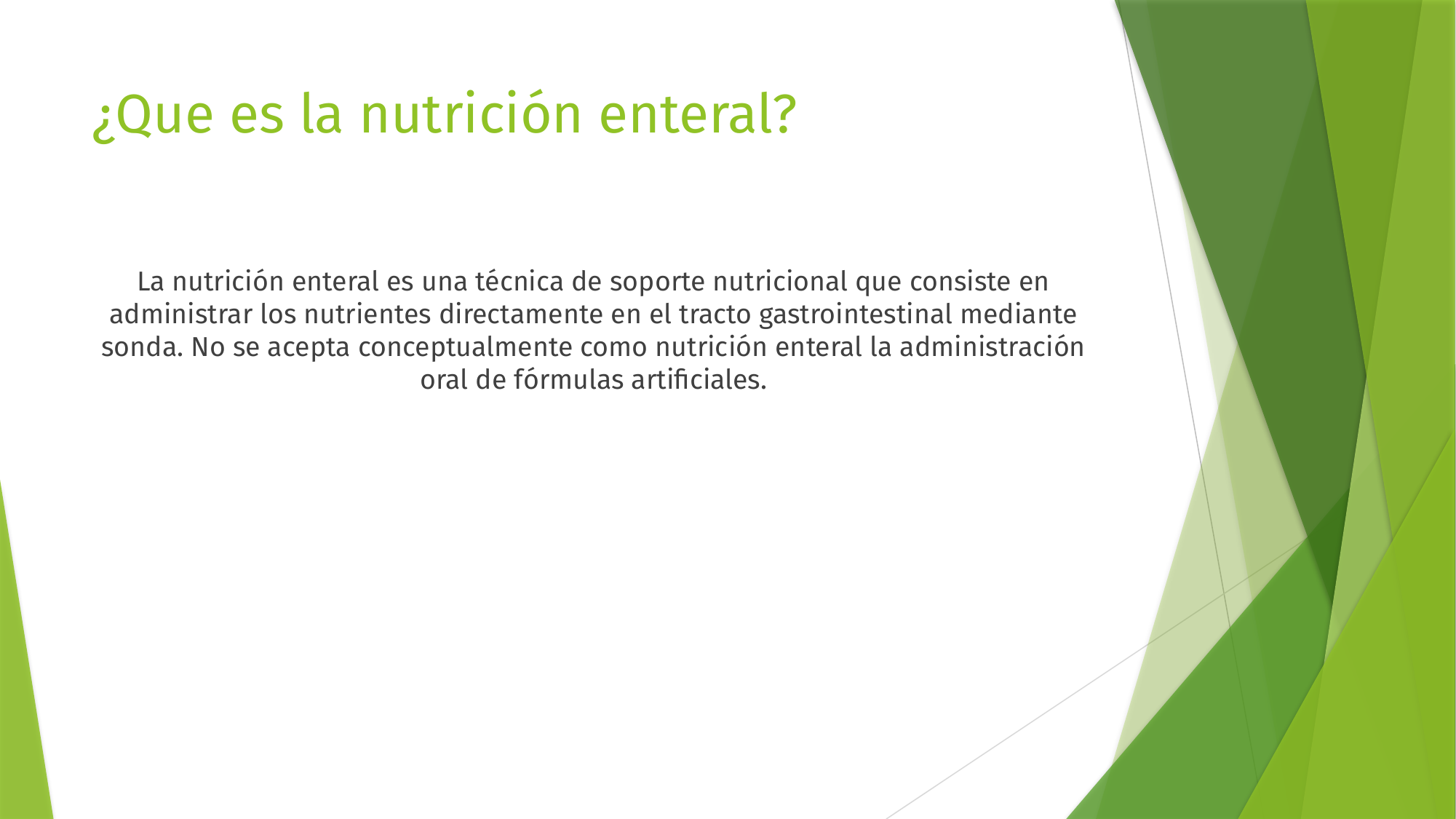

# ¿Que es la nutrición enteral?
La nutrición enteral es una técnica de soporte nutricional que consiste en administrar los nutrientes directamente en el tracto gastrointestinal mediante sonda. No se acepta conceptualmente como nutrición enteral la administración oral de fórmulas artificiales.